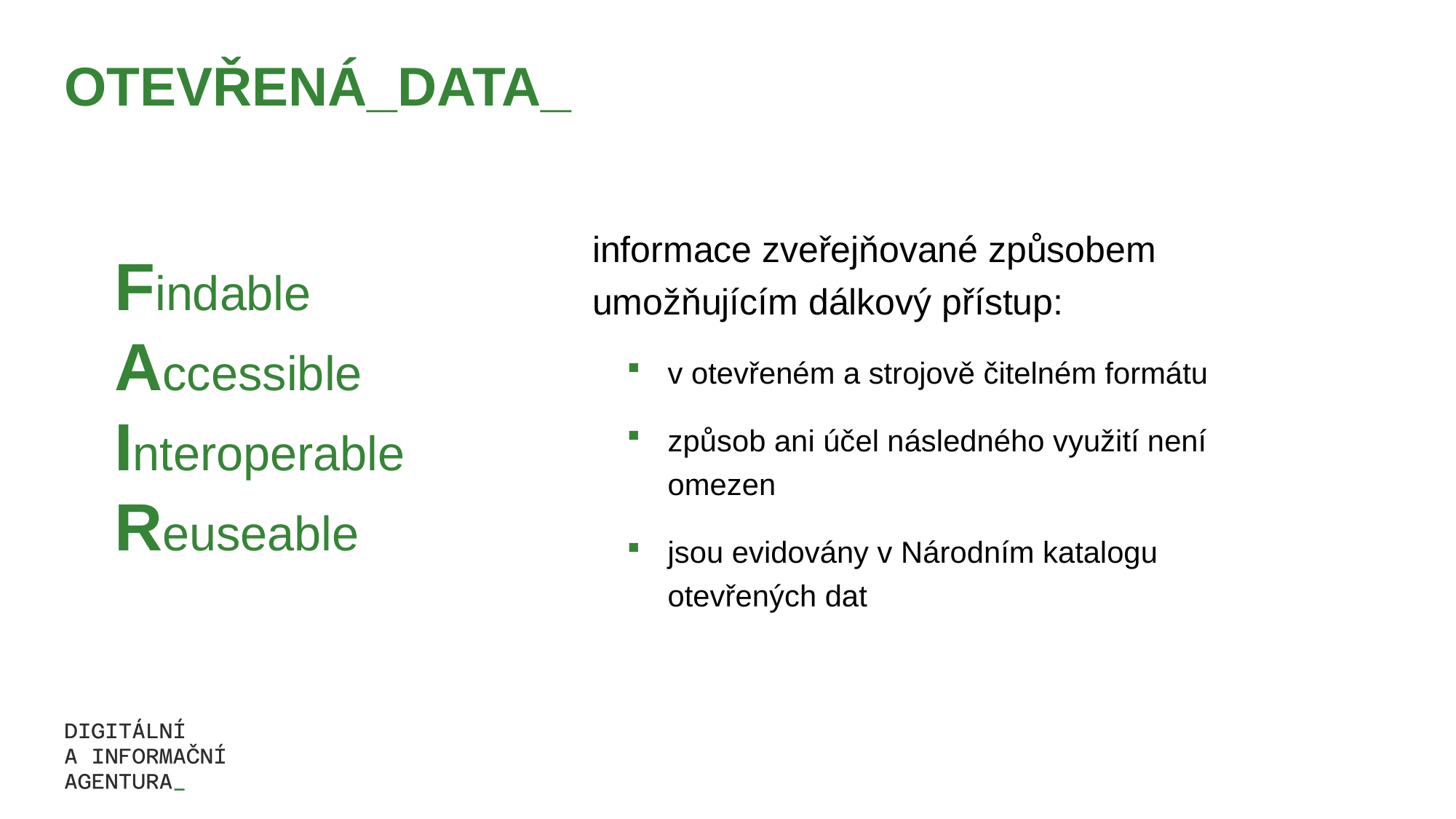

# OTEVŘENÁ_DATA_
informace zveřejňované způsobem umožňujícím dálkový přístup:
v otevřeném a strojově čitelném formátu
způsob ani účel následného využití není omezen
jsou evidovány v Národním katalogu otevřených dat

Findable
Accessible
Interoperable
Reuseable